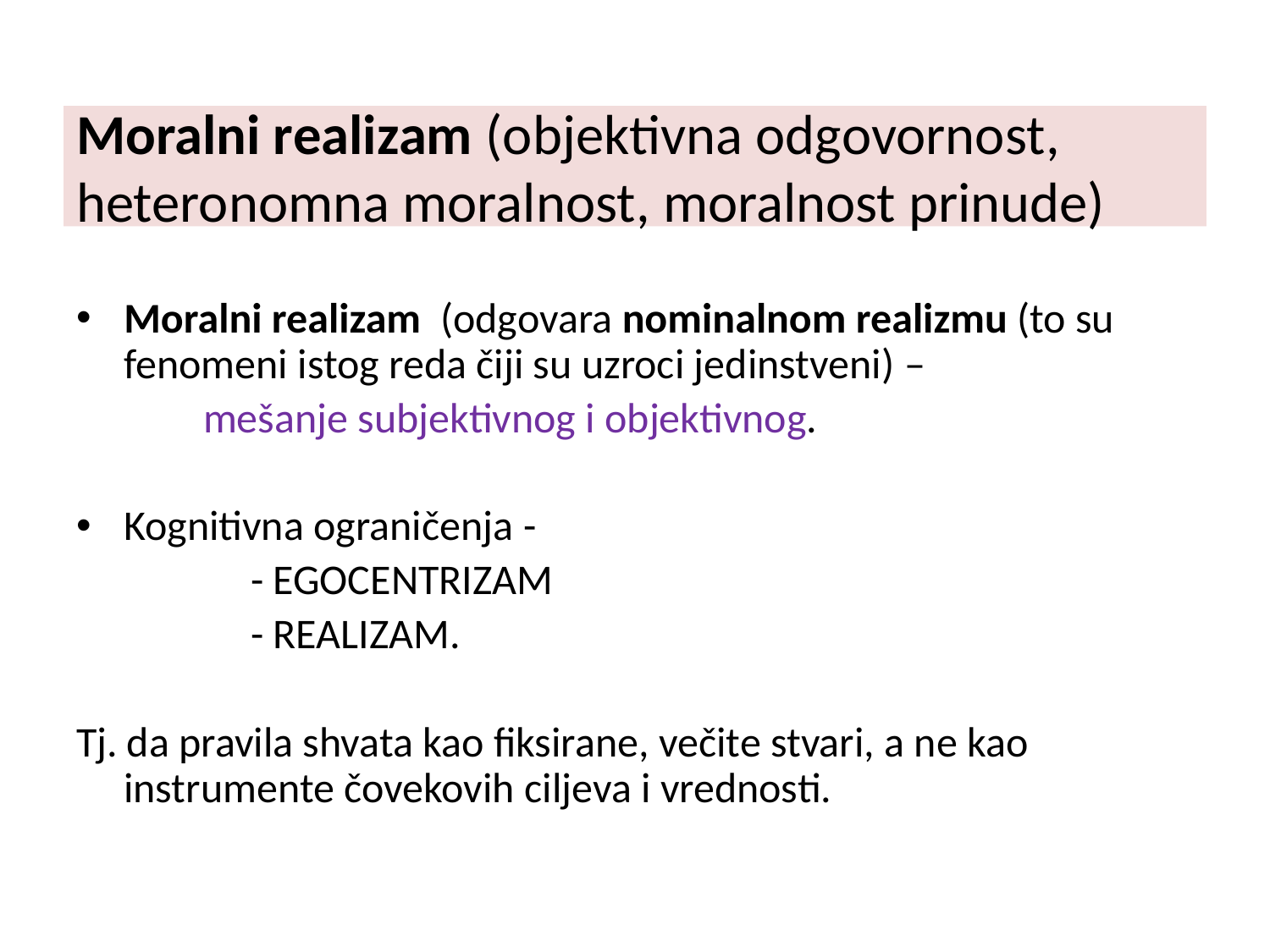

# Moralni realizam (objektivna odgovornost, heteronomna moralnost, moralnost prinude)

Moralni realizam  (odgovara nominalnom realizmu (to su fenomeni istog reda čiji su uzroci jedinstveni) –
	mešanje subjektivnog i objektivnog.

Kognitivna ograničenja -
		- EGOCENTRIZAM
		- REALIZAM.

Tj. da pravila shvata kao fiksirane, večite stvari, a ne kao instrumente čovekovih ciljeva i vrednosti.